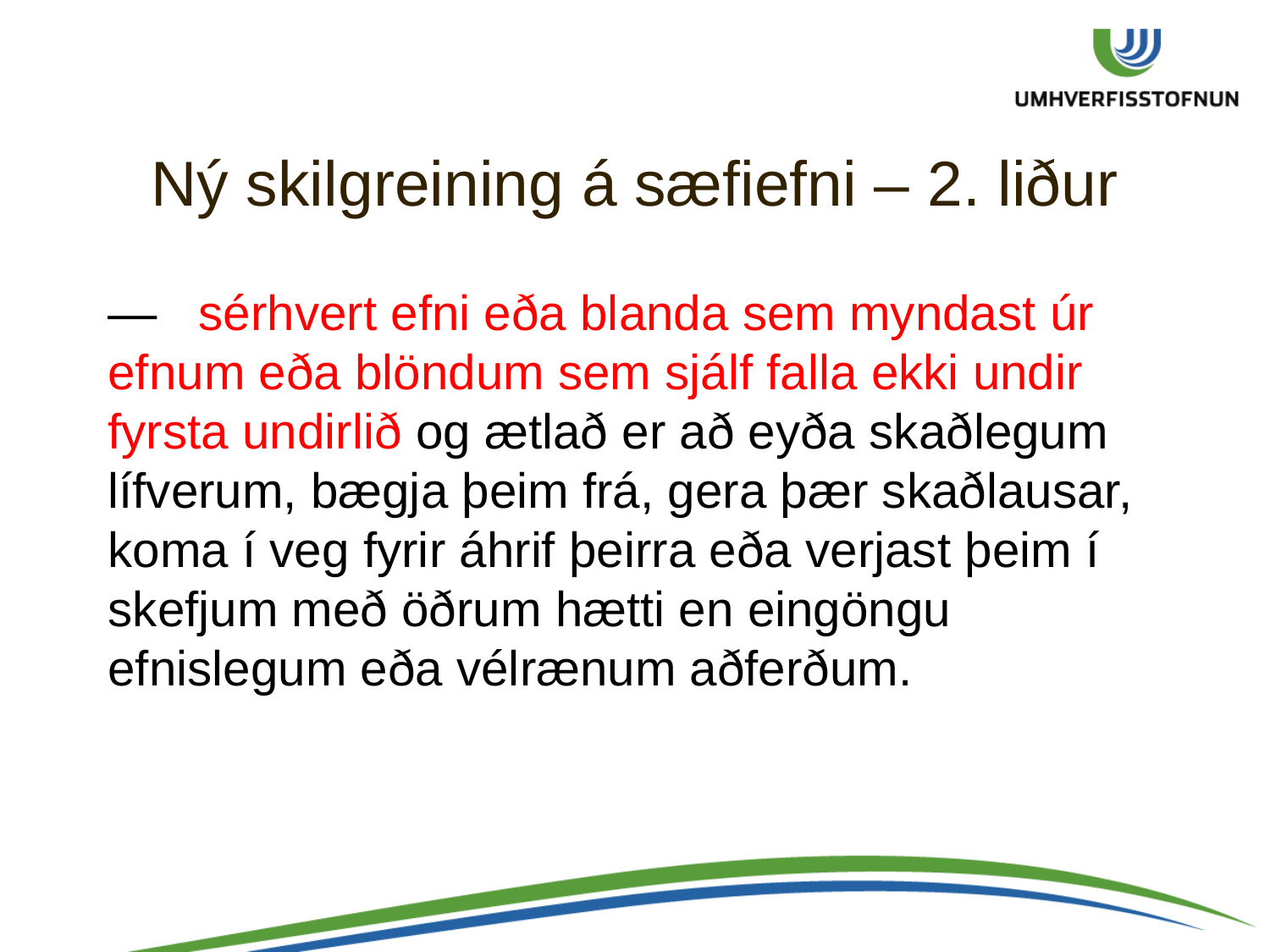

# Ný skilgreining á sæfiefni – 2. liður
—   sérhvert efni eða blanda sem myndast úr efnum eða blöndum sem sjálf falla ekki undir fyrsta undirlið og ætlað er að eyða skaðlegum lífverum, bægja þeim frá, gera þær skaðlausar, koma í veg fyrir áhrif þeirra eða verjast þeim í skefjum með öðrum hætti en eingöngu efnislegum eða vélrænum aðferðum.